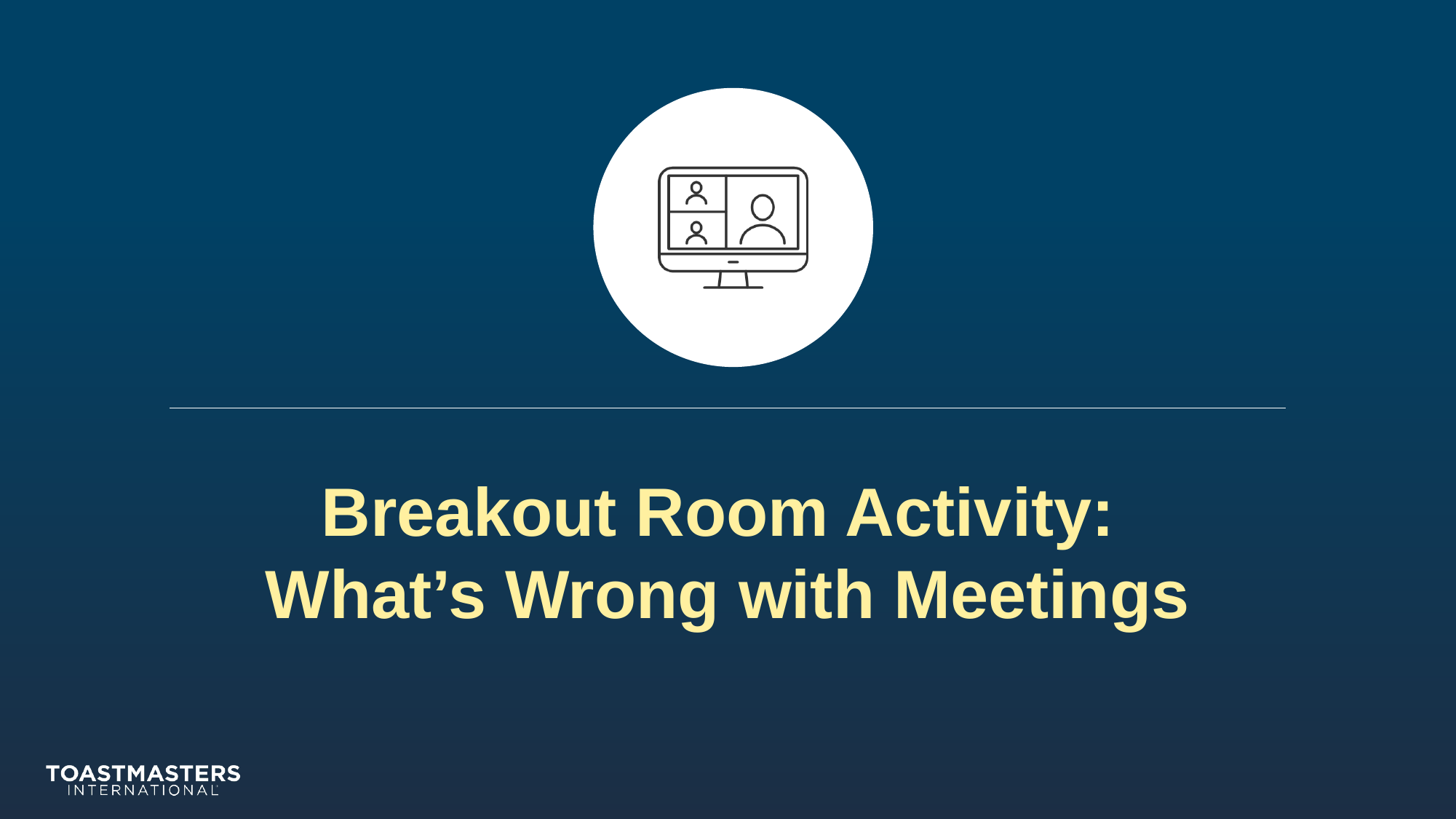

# Breakout Room Activity: What’s Wrong with Meetings